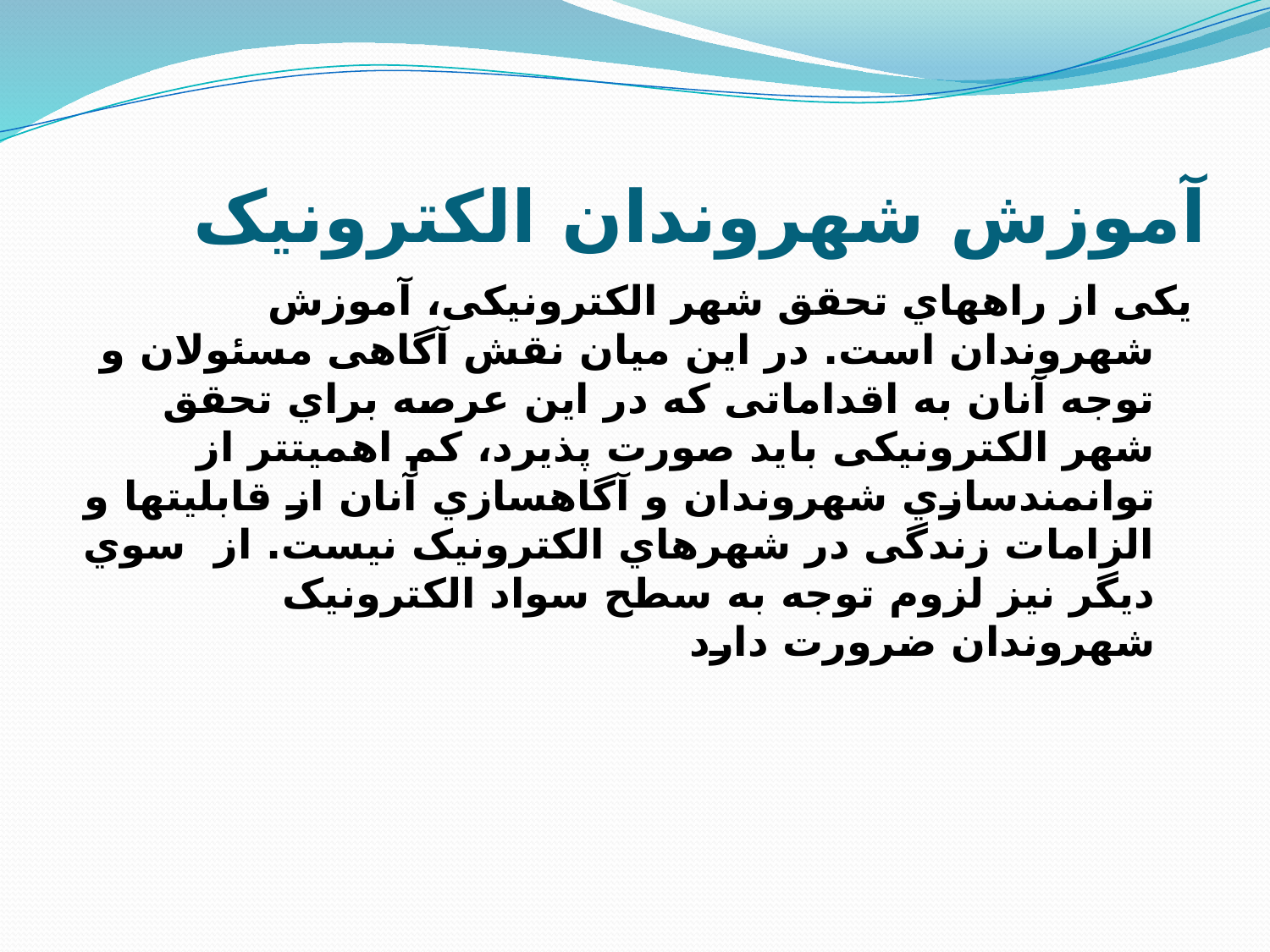

# آموزش شهروندان الکترونیک
یکی از راههاي تحقق شهر الکترونیکی، آموزش شهروندان است. در این میان نقش آگاهی مسئولان و توجه آنان به اقداماتی که در این عرصه براي تحقق شهر الکترونیکی باید صورت پذیرد، کم اهمیتتر از توانمندسازي شهروندان و آگاهسازي آنان از قابلیتها و الزامات زندگی در شهرهاي الکترونیک نیست. از  سوي دیگر نیز لزوم توجه به سطح سواد الکترونیک شهروندان ضرورت دارد